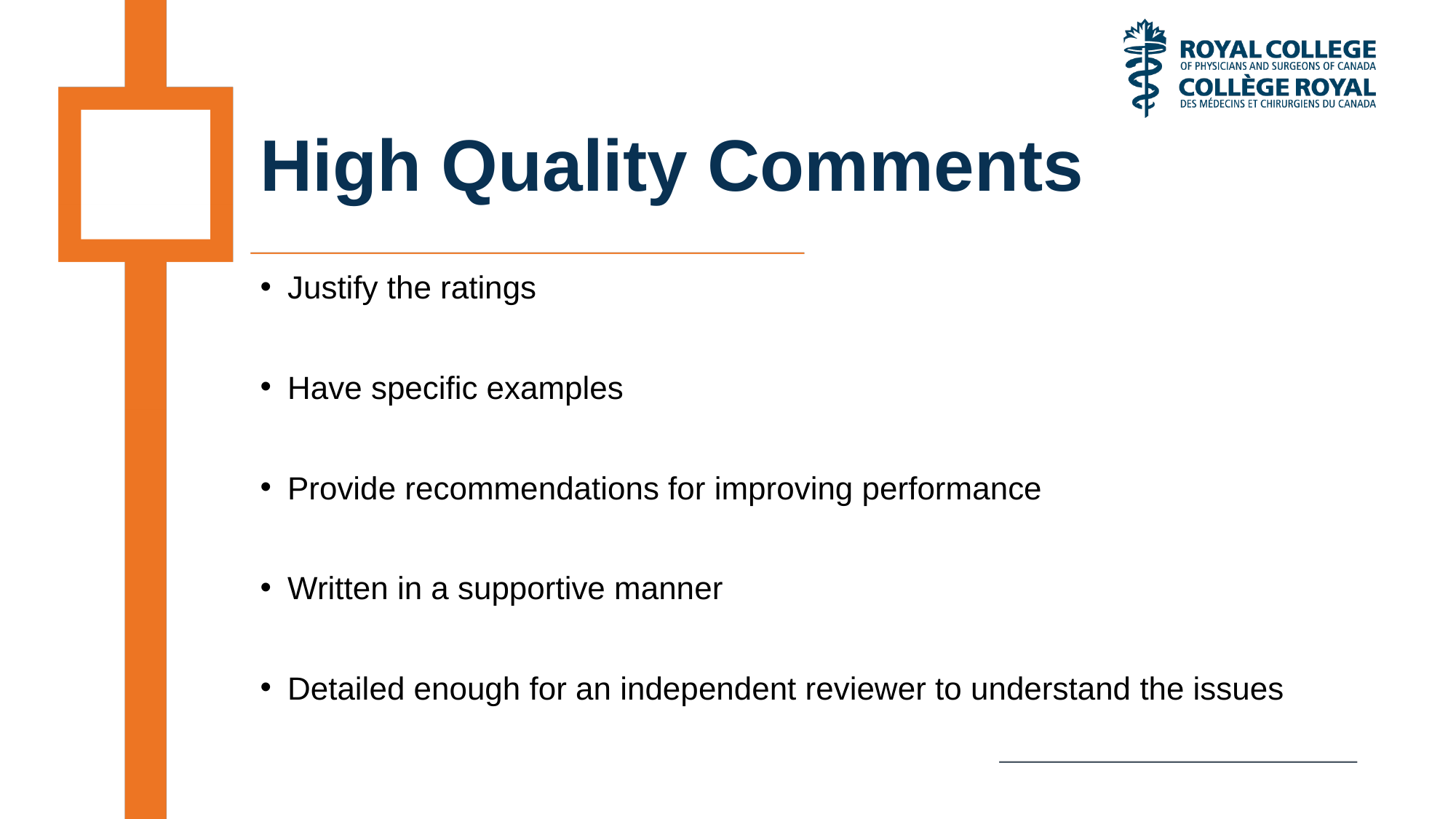

# High Quality Comments
Justify the ratings

Have specific examples

Provide recommendations for improving performance

Written in a supportive manner

Detailed enough for an independent reviewer to understand the issues